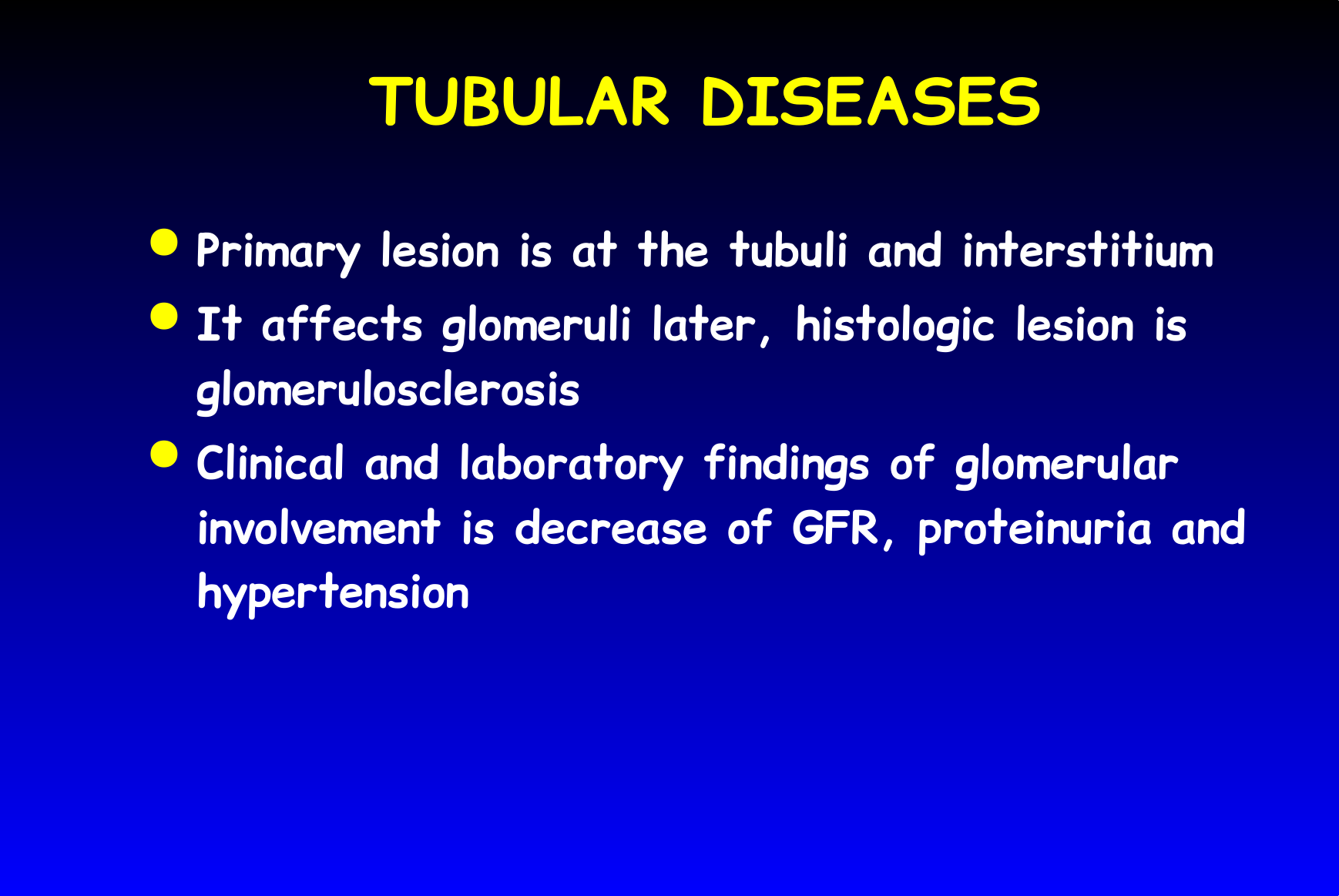

# TUBULAR DISEASES
Primary lesion is at the tubuli and interstitium
It affects glomeruli later, histologic lesion is glomerulosclerosis
Clinical and laboratory findings of glomerular involvement is decrease of GFR, proteinuria and hypertension